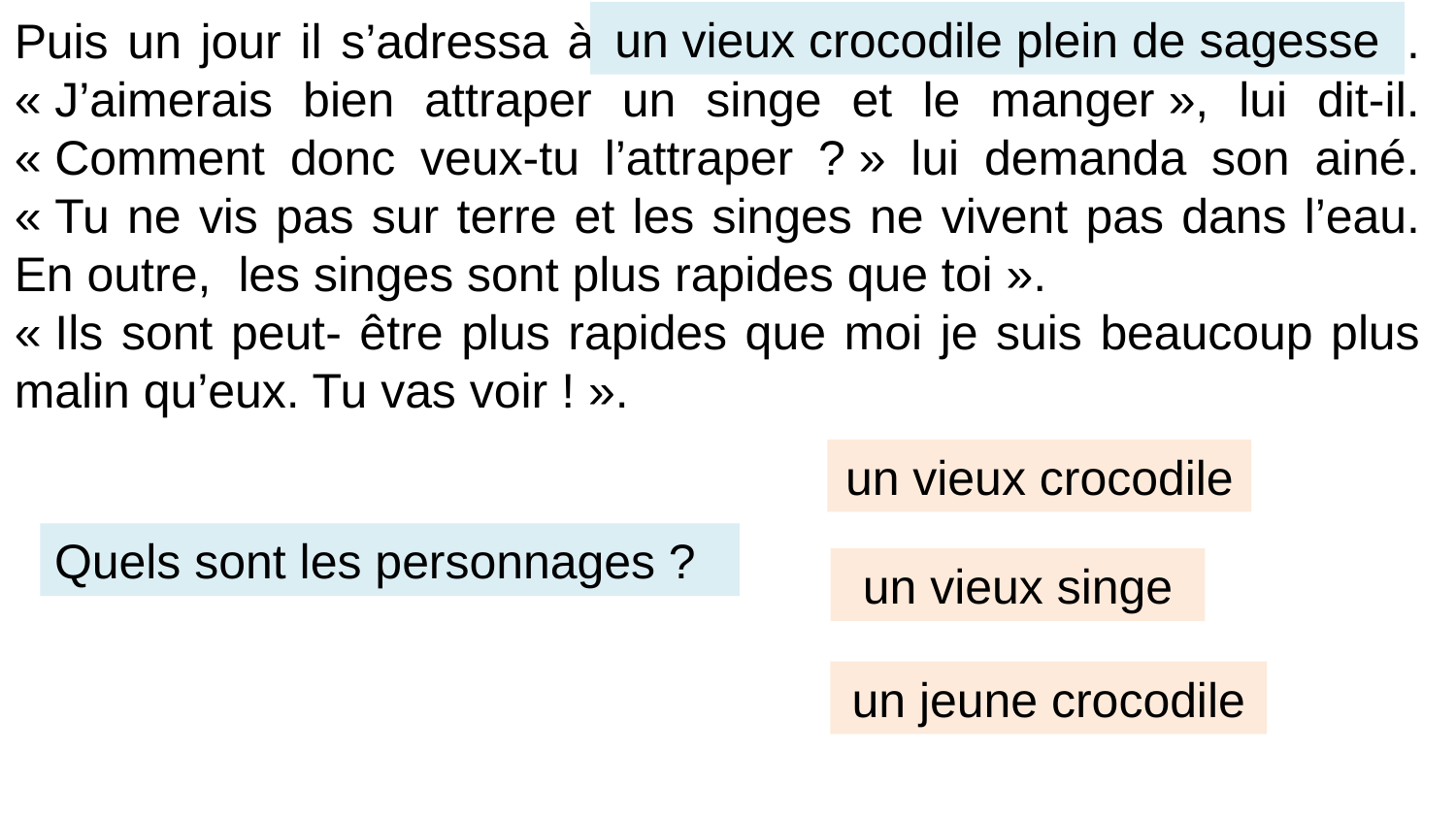

un vieux crocodile plein de sagesse
Puis un jour il s’adressa à un vieux crocodile plein de sagesse. « J’aimerais bien attraper un singe et le manger », lui dit-il. « Comment donc veux-tu l’attraper ? » lui demanda son ainé. « Tu ne vis pas sur terre et les singes ne vivent pas dans l’eau. En outre,  les singes sont plus rapides que toi ».
« Ils sont peut- être plus rapides que moi je suis beaucoup plus malin qu’eux. Tu vas voir ! ».
un vieux crocodile
Quels sont les personnages ?
un vieux singe
un jeune crocodile